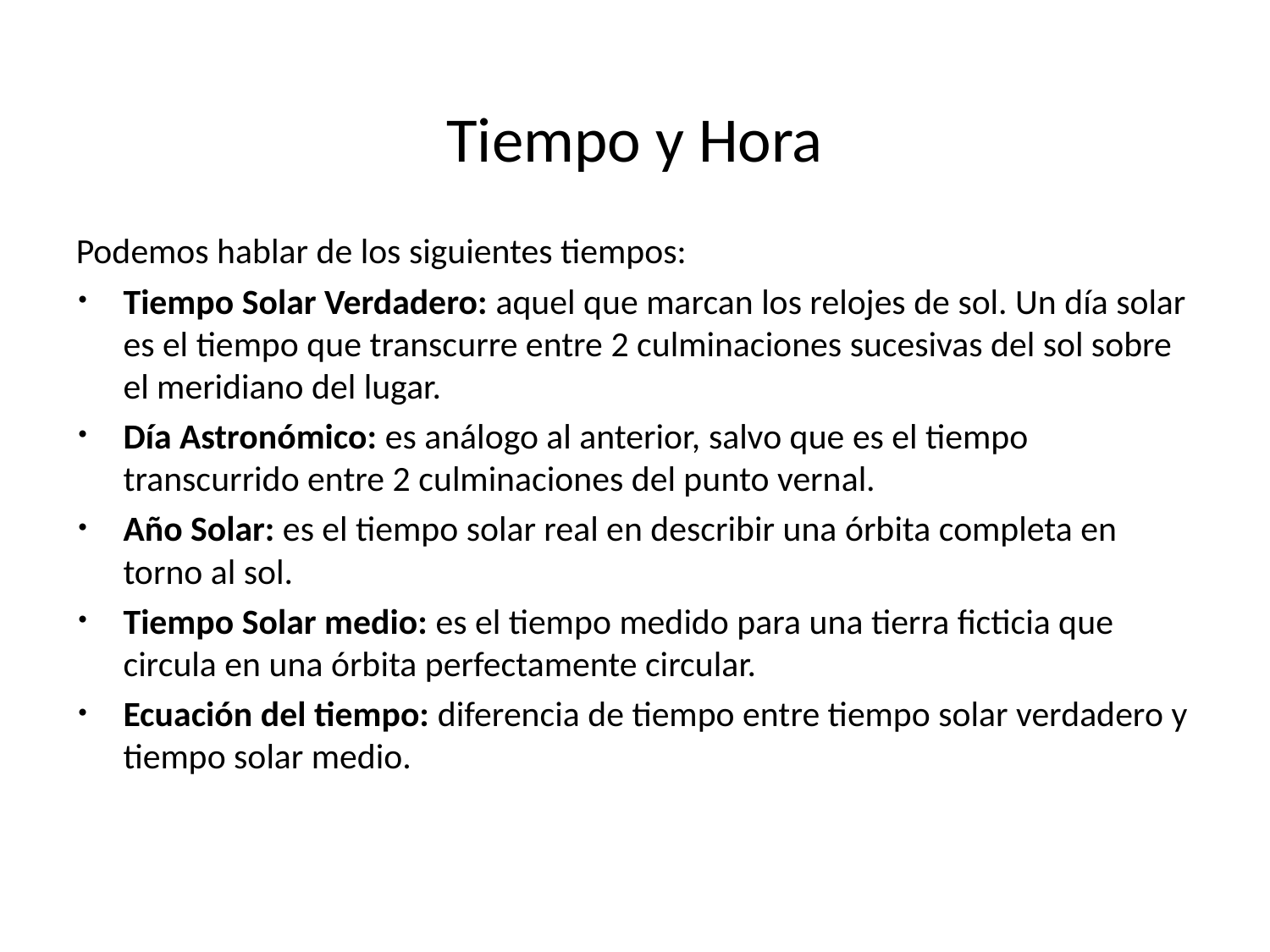

Tiempo y Hora
Podemos hablar de los siguientes tiempos:
Tiempo Solar Verdadero: aquel que marcan los relojes de sol. Un día solar es el tiempo que transcurre entre 2 culminaciones sucesivas del sol sobre el meridiano del lugar.
Día Astronómico: es análogo al anterior, salvo que es el tiempo transcurrido entre 2 culminaciones del punto vernal.
Año Solar: es el tiempo solar real en describir una órbita completa en torno al sol.
Tiempo Solar medio: es el tiempo medido para una tierra ficticia que circula en una órbita perfectamente circular.
Ecuación del tiempo: diferencia de tiempo entre tiempo solar verdadero y tiempo solar medio.
Energía Solar - R. Román L.
28